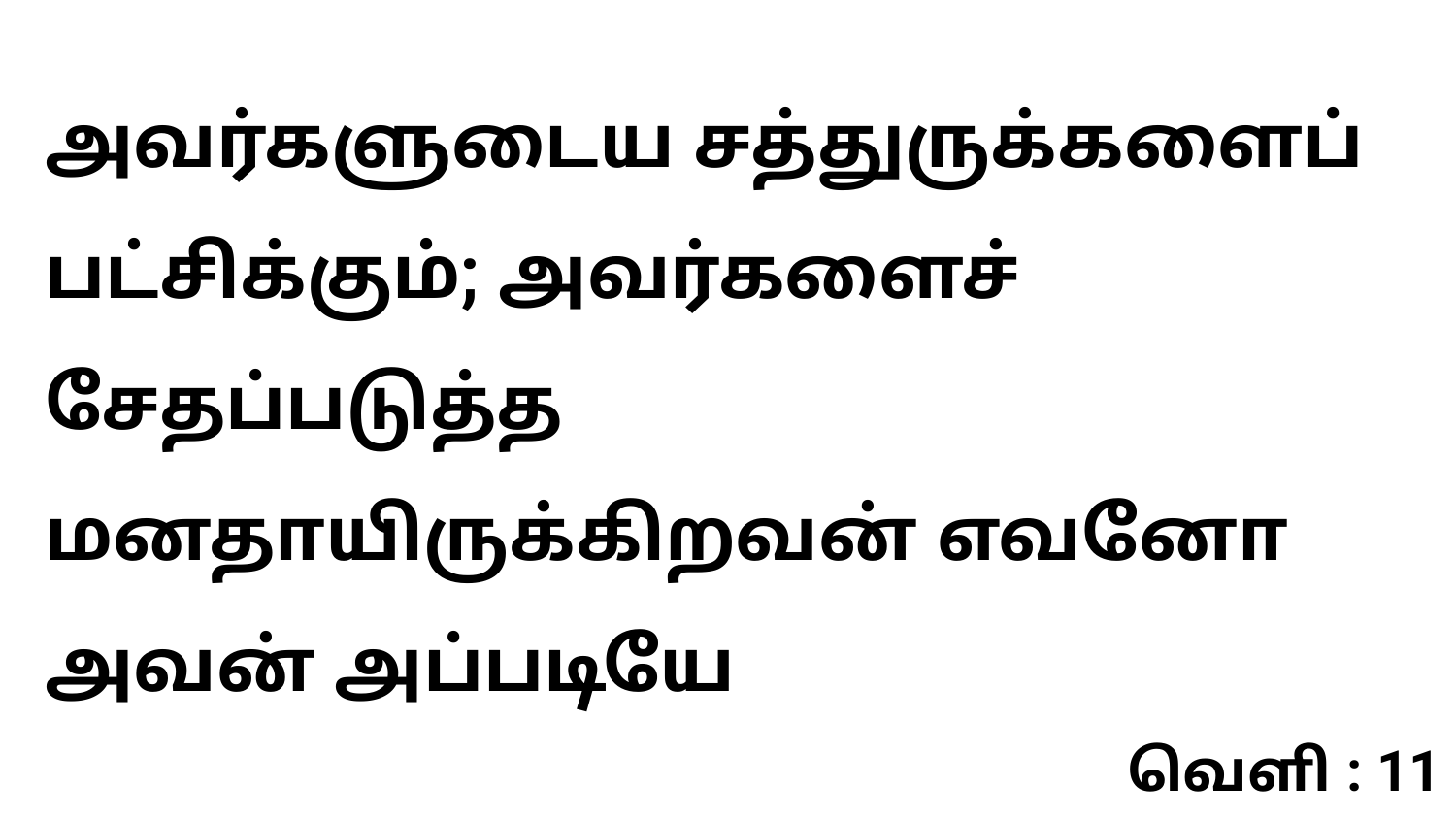

அவர்களுடைய சத்துருக்களைப் பட்சிக்கும்; அவர்களைச் சேதப்படுத்த மனதாயிருக்கிறவன் எவனோ அவன் அப்படியே
வெளி : 11